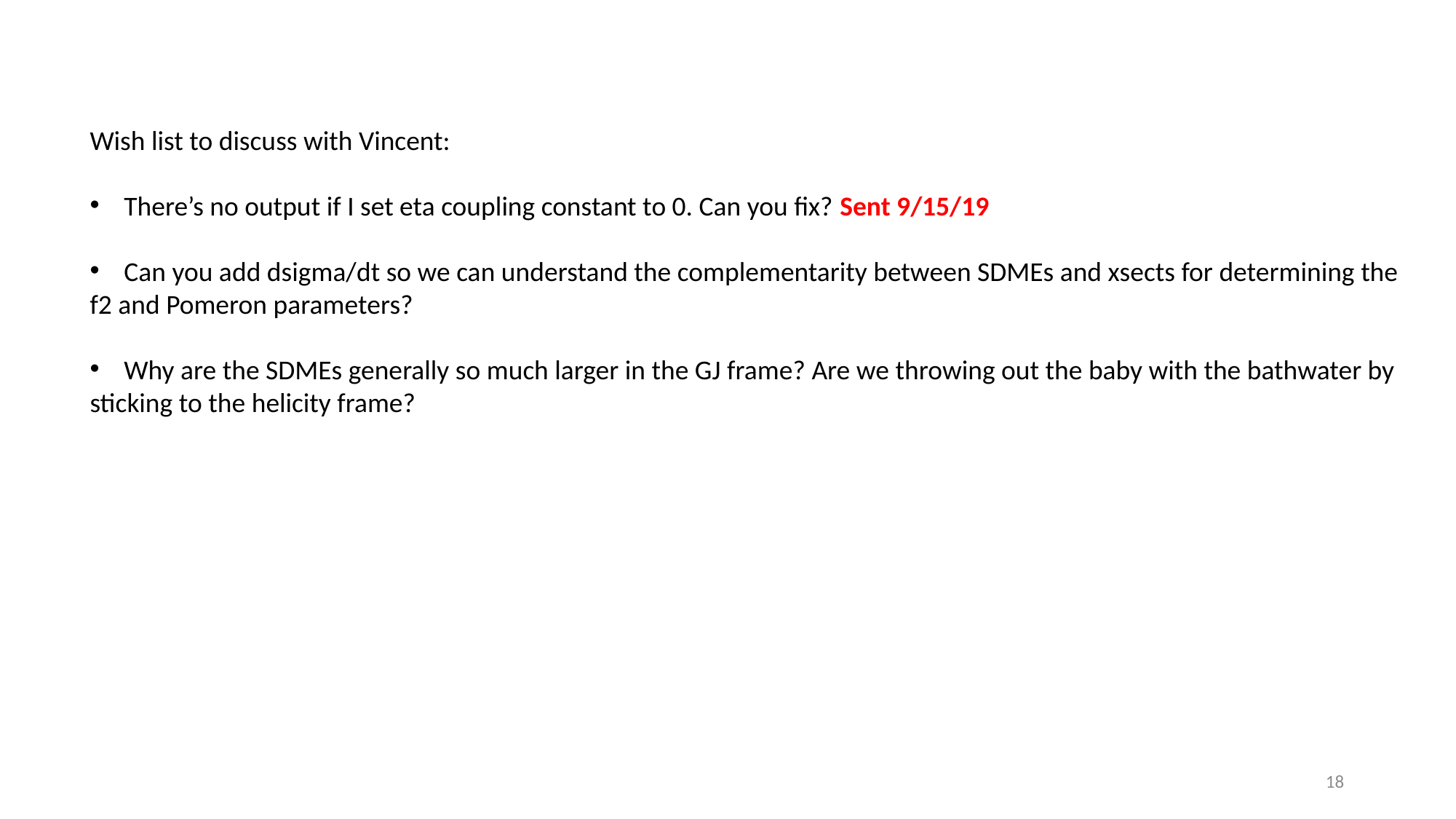

Wish list to discuss with Vincent:

There’s no output if I set eta coupling constant to 0. Can you fix? Sent 9/15/19

Can you add dsigma/dt so we can understand the complementarity between SDMEs and xsects for determining the
f2 and Pomeron parameters?

Why are the SDMEs generally so much larger in the GJ frame? Are we throwing out the baby with the bathwater by
sticking to the helicity frame?

18